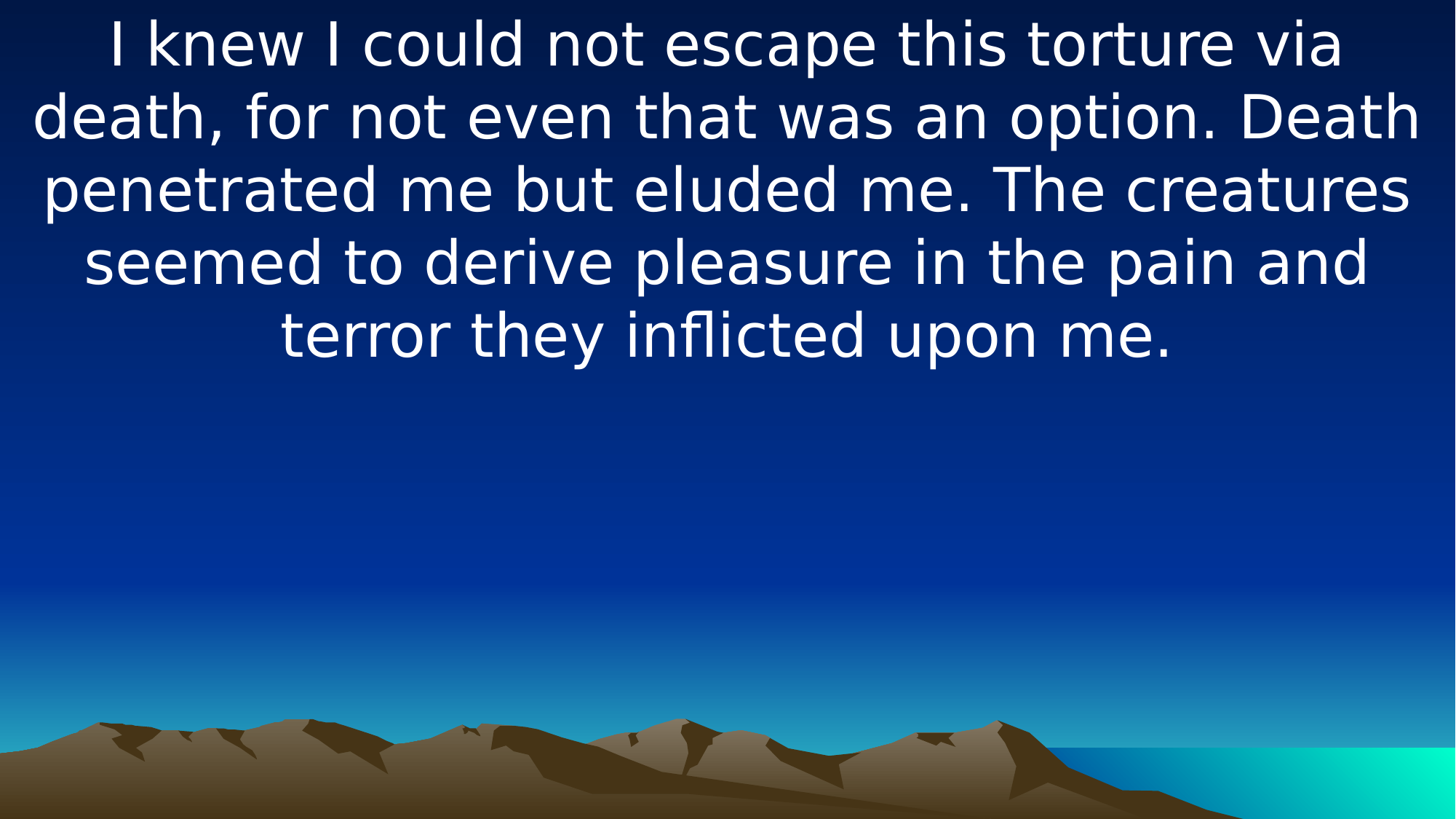

I knew I could not escape this torture via death, for not even that was an option. Death penetrated me but eluded me. The creatures seemed to derive pleasure in the pain and terror they inflicted upon me.